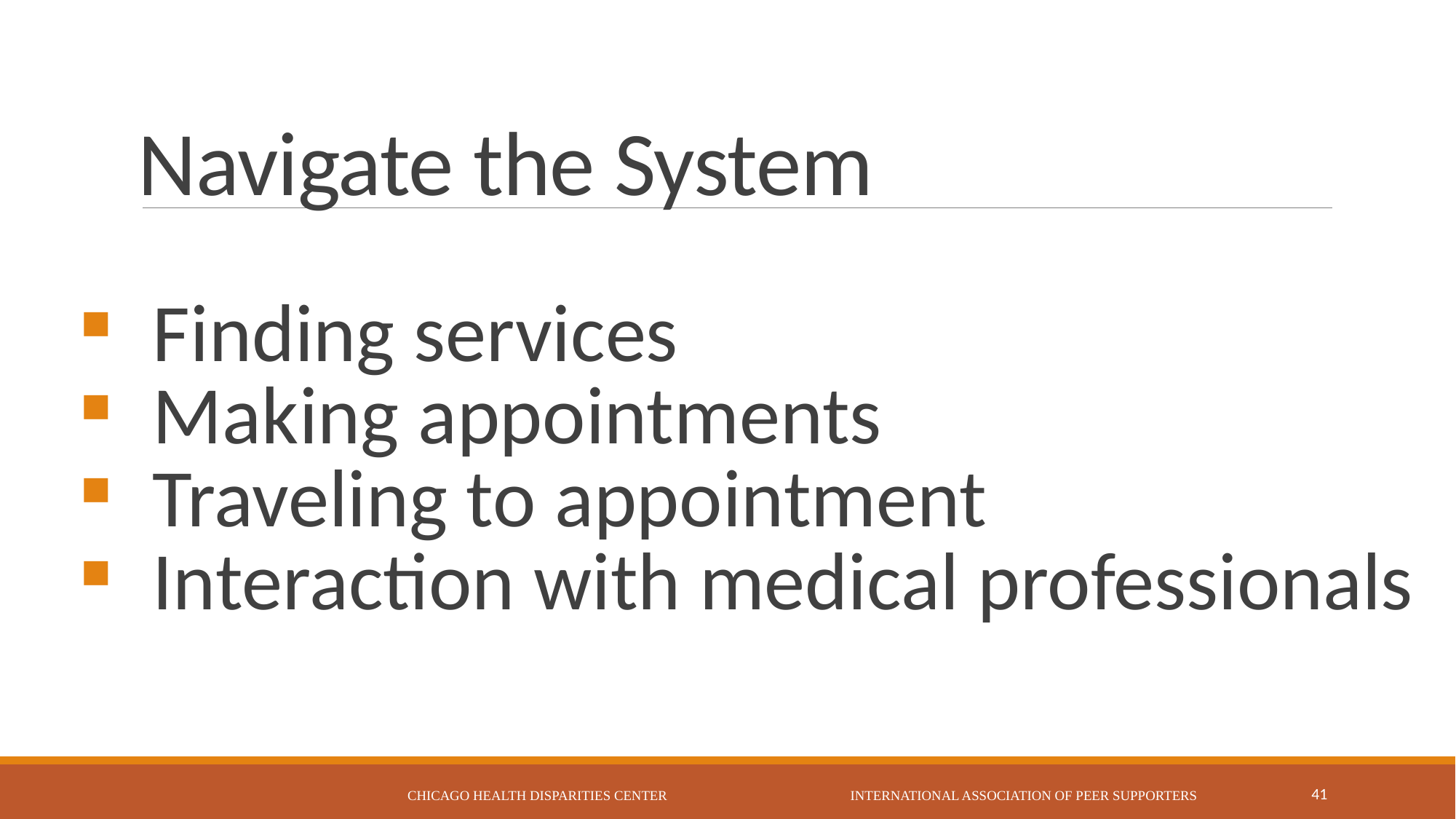

# Navigate the System

  Finding services
  Making appointments
  Traveling to appointment
  Interaction with medical professionals

Chicago Health Disparities Center                                                     International Association of Peer Supporters
41